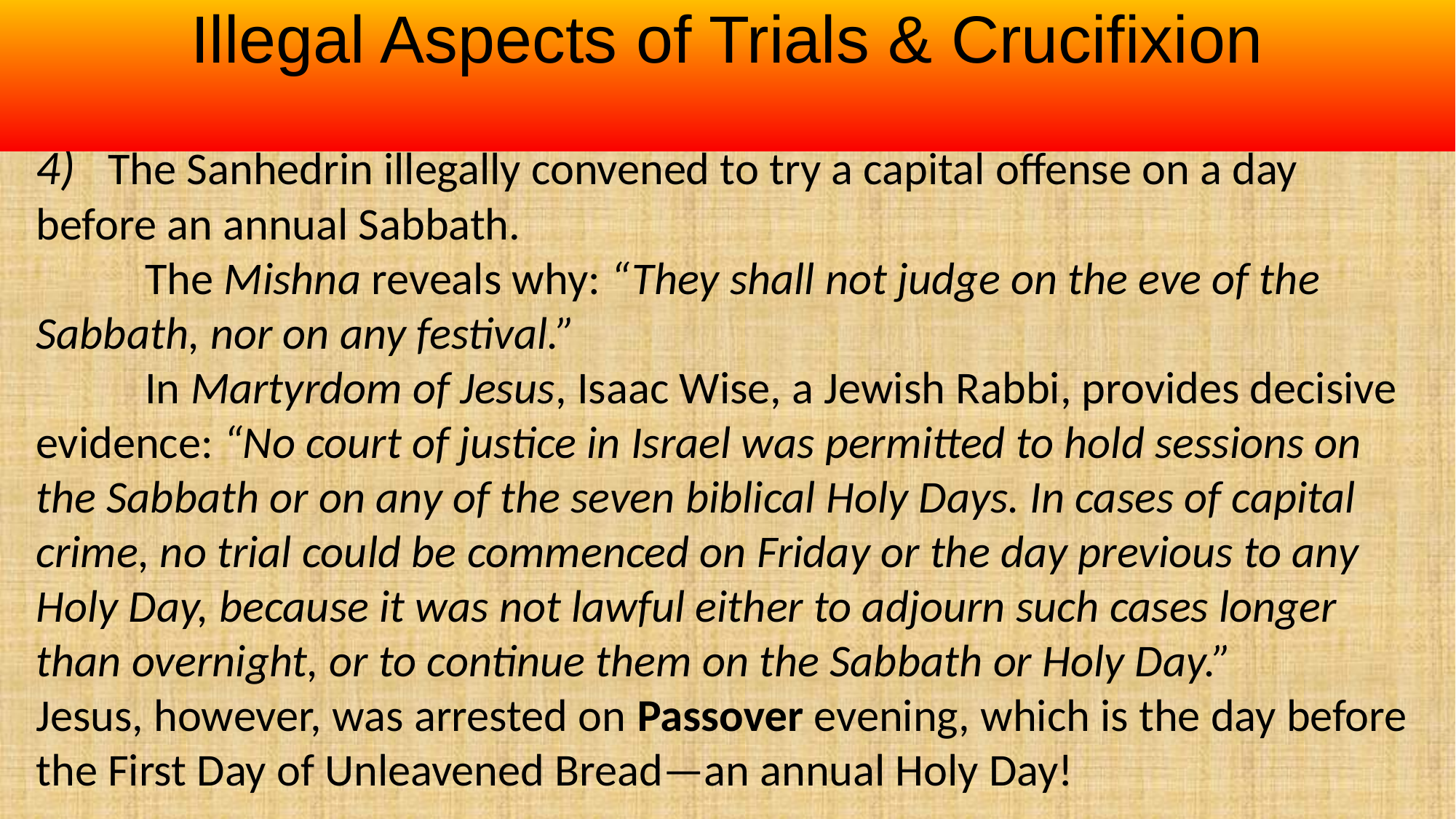

Illegal Aspects of Trials & Crucifixion

4)   The Sanhedrin illegally convened to try a capital offense on a day before an annual Sabbath.
	The Mishna reveals why: “They shall not judge on the eve of the Sabbath, nor on any festival.”
	In Martyrdom of Jesus, Isaac Wise, a Jewish Rabbi, provides decisive evidence: “No court of justice in Israel was permitted to hold sessions on the Sabbath or on any of the seven biblical Holy Days. In cases of capital crime, no trial could be commenced on Friday or the day previous to any Holy Day, because it was not lawful either to adjourn such cases longer than overnight, or to continue them on the Sabbath or Holy Day.”
Jesus, however, was arrested on Passover evening, which is the day before the First Day of Unleavened Bread—an annual Holy Day!